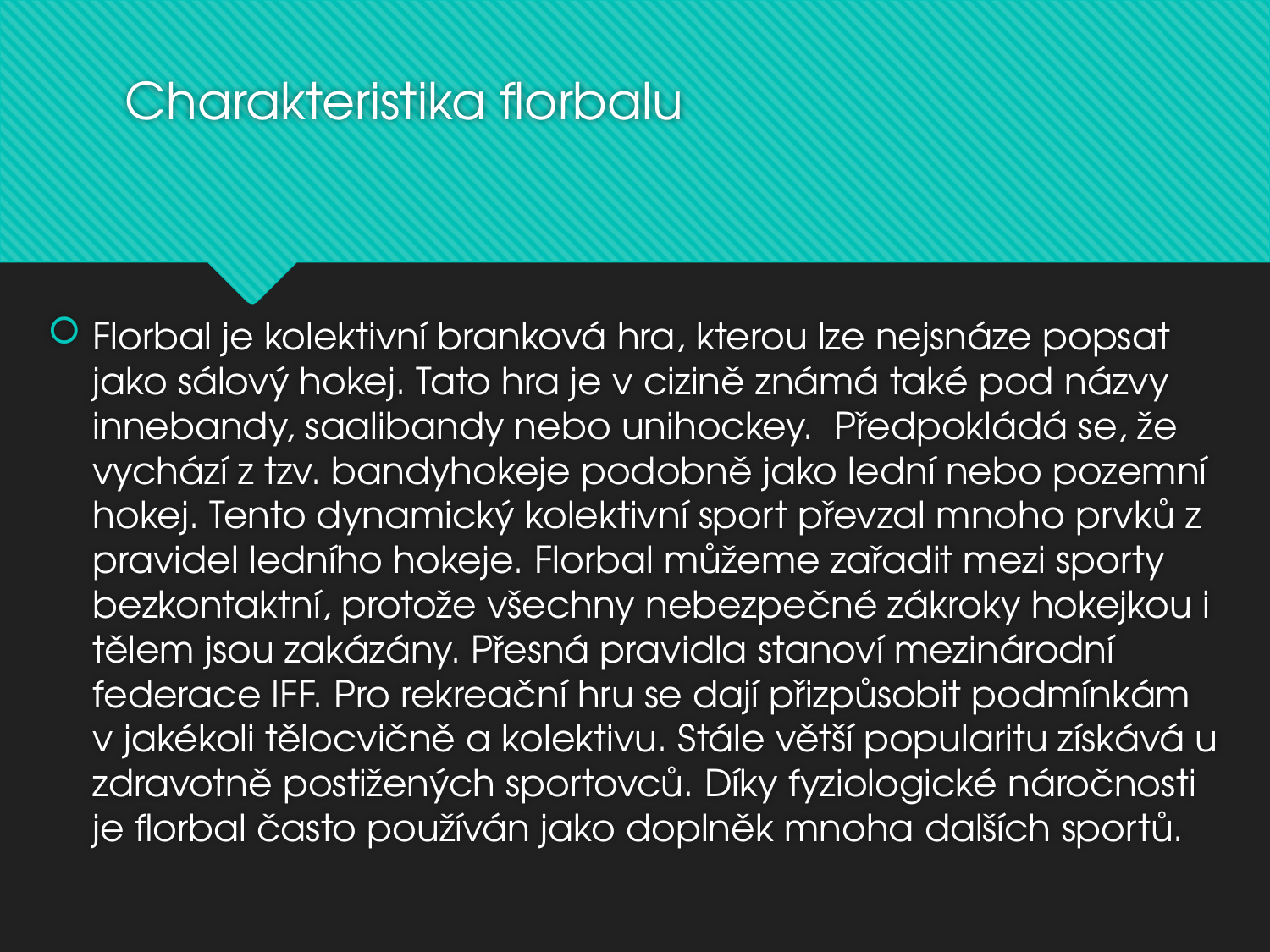

# Charakteristika florbalu
Florbal je kolektivní branková hra, kterou lze nejsnáze popsat jako sálový hokej. Tato hra je v cizině známá také pod názvy innebandy, saalibandy nebo unihockey.  Předpokládá se, že vychází z tzv. bandyhokeje podobně jako lední nebo pozemní hokej. Tento dynamický kolektivní sport převzal mnoho prvků z pravidel ledního hokeje. Florbal můžeme zařadit mezi sporty bezkontaktní, protože všechny nebezpečné zákroky hokejkou i tělem jsou zakázány. Přesná pravidla stanoví mezinárodní federace IFF. Pro rekreační hru se dají přizpůsobit podmínkám v jakékoli tělocvičně a kolektivu. Stále větší popularitu získává u zdravotně postižených sportovců. Díky fyziologické náročnosti je florbal často používán jako doplněk mnoha dalších sportů.